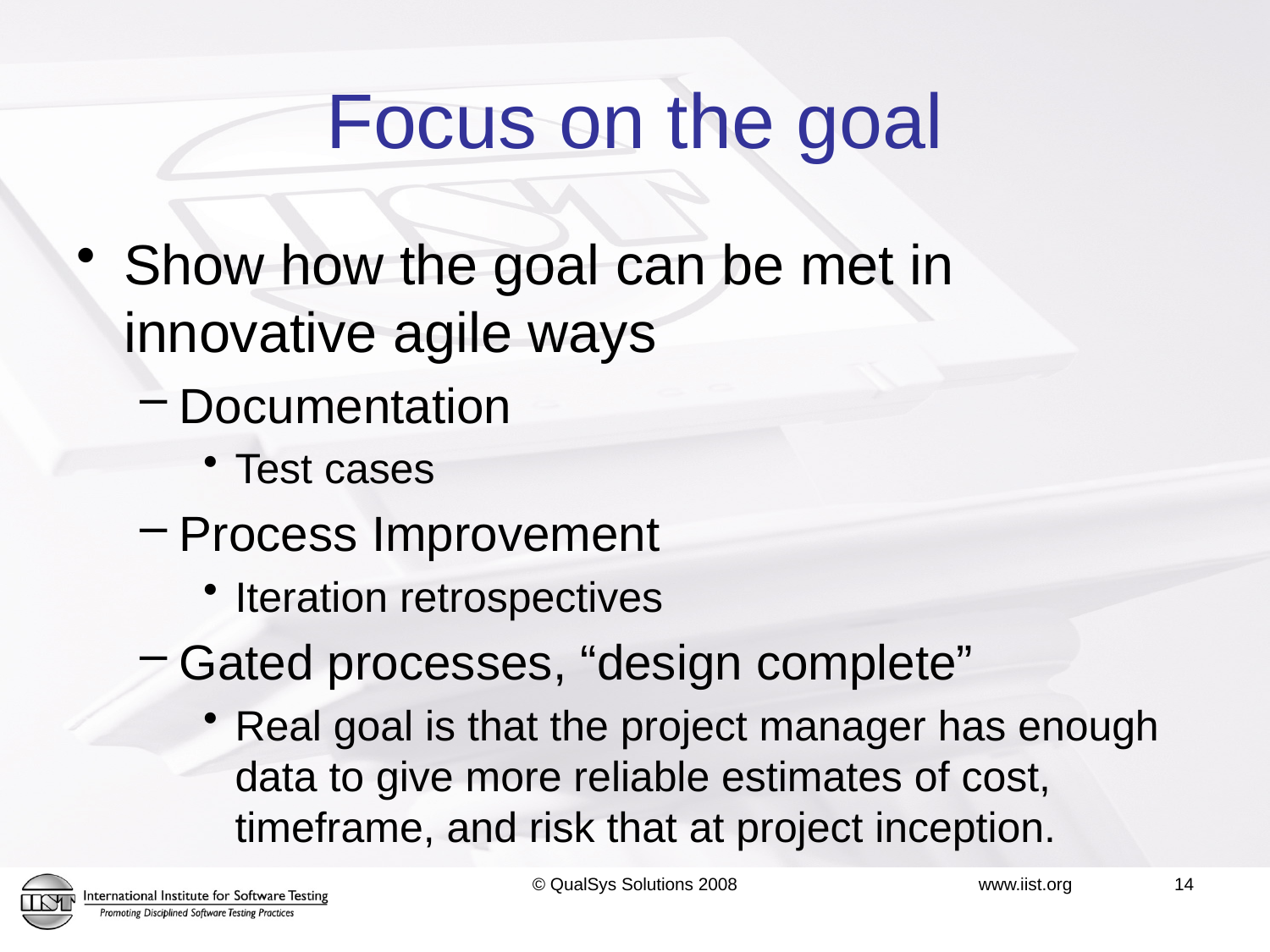

# Focus on the goal
Show how the goal can be met in innovative agile ways
Documentation
Test cases
Process Improvement
Iteration retrospectives
Gated processes, “design complete”
Real goal is that the project manager has enough data to give more reliable estimates of cost, timeframe, and risk that at project inception.
© QualSys Solutions 2008
www.iist.org                     14